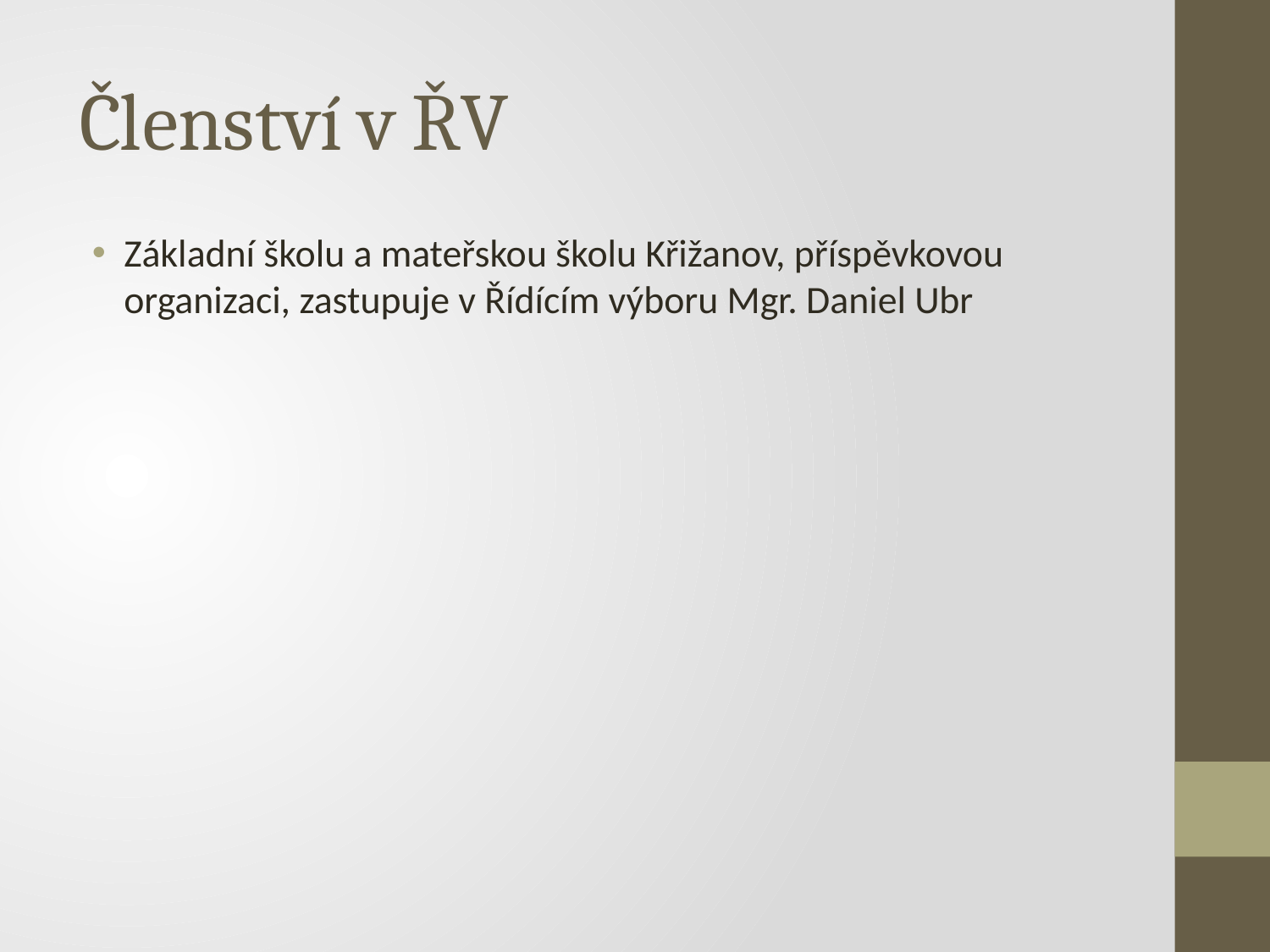

# Členství v ŘV
Základní školu a mateřskou školu Křižanov, příspěvkovou organizaci, zastupuje v Řídícím výboru Mgr. Daniel Ubr